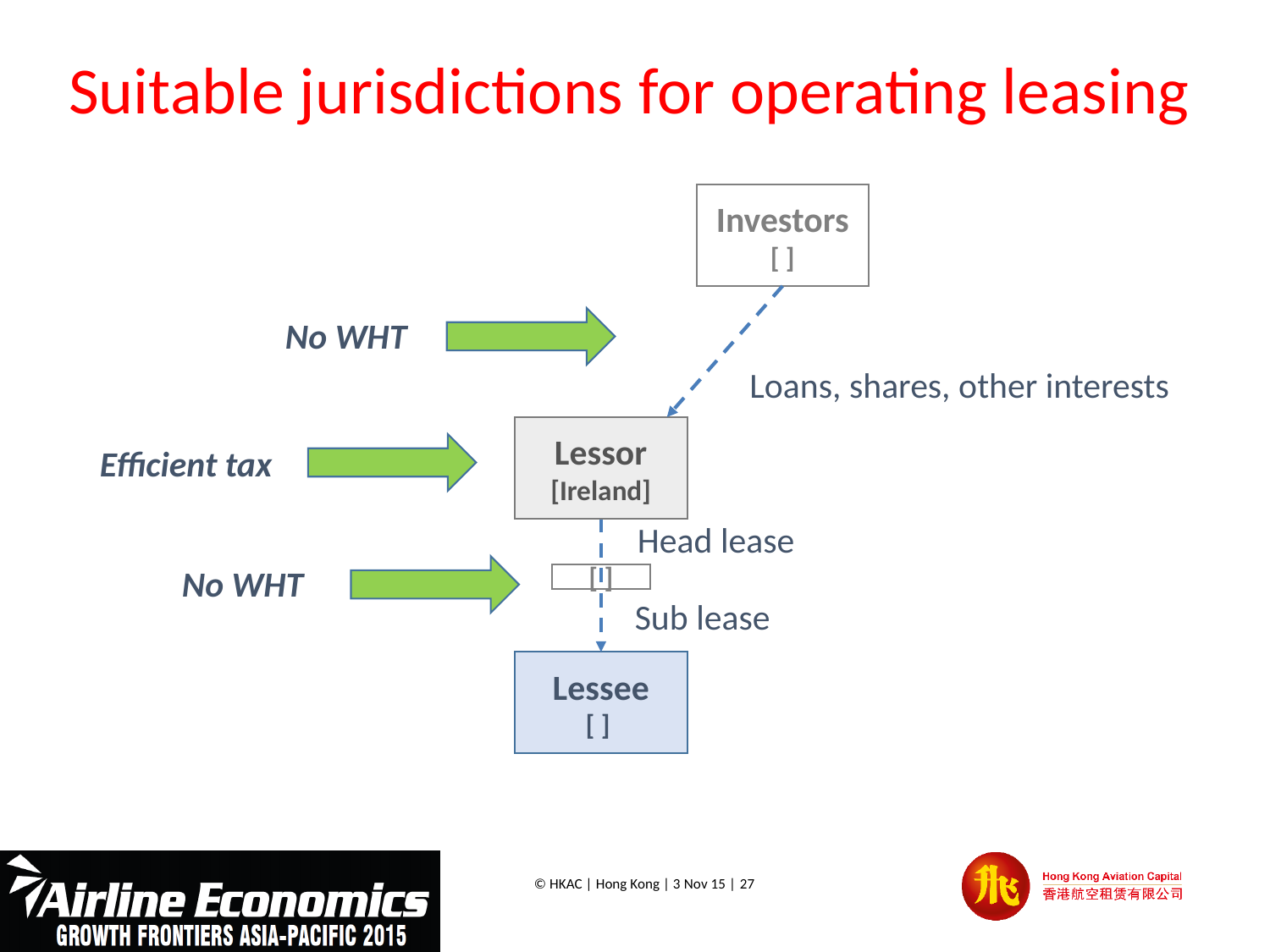

# Suitable jurisdictions for operating leasing

Investors
[ ]
No WHT

Loans, shares, other interests
Lessor
[Ireland]

Efficient tax
Head lease
No WHT

[ ]
Sub lease
Lessee
[ ]